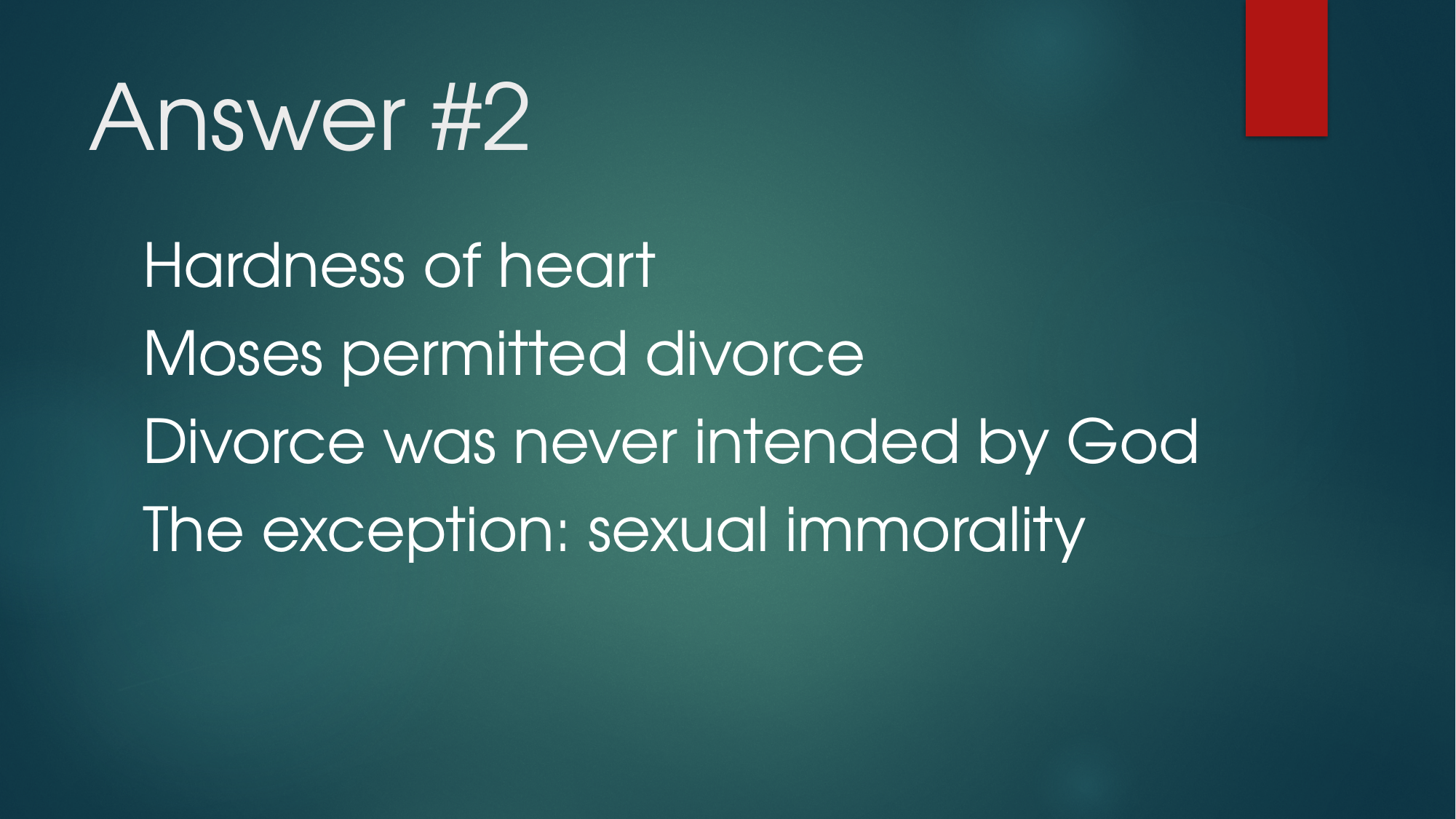

# Answer #2
Hardness of heart
Moses permitted divorce
Divorce was never intended by God
The exception: sexual immorality